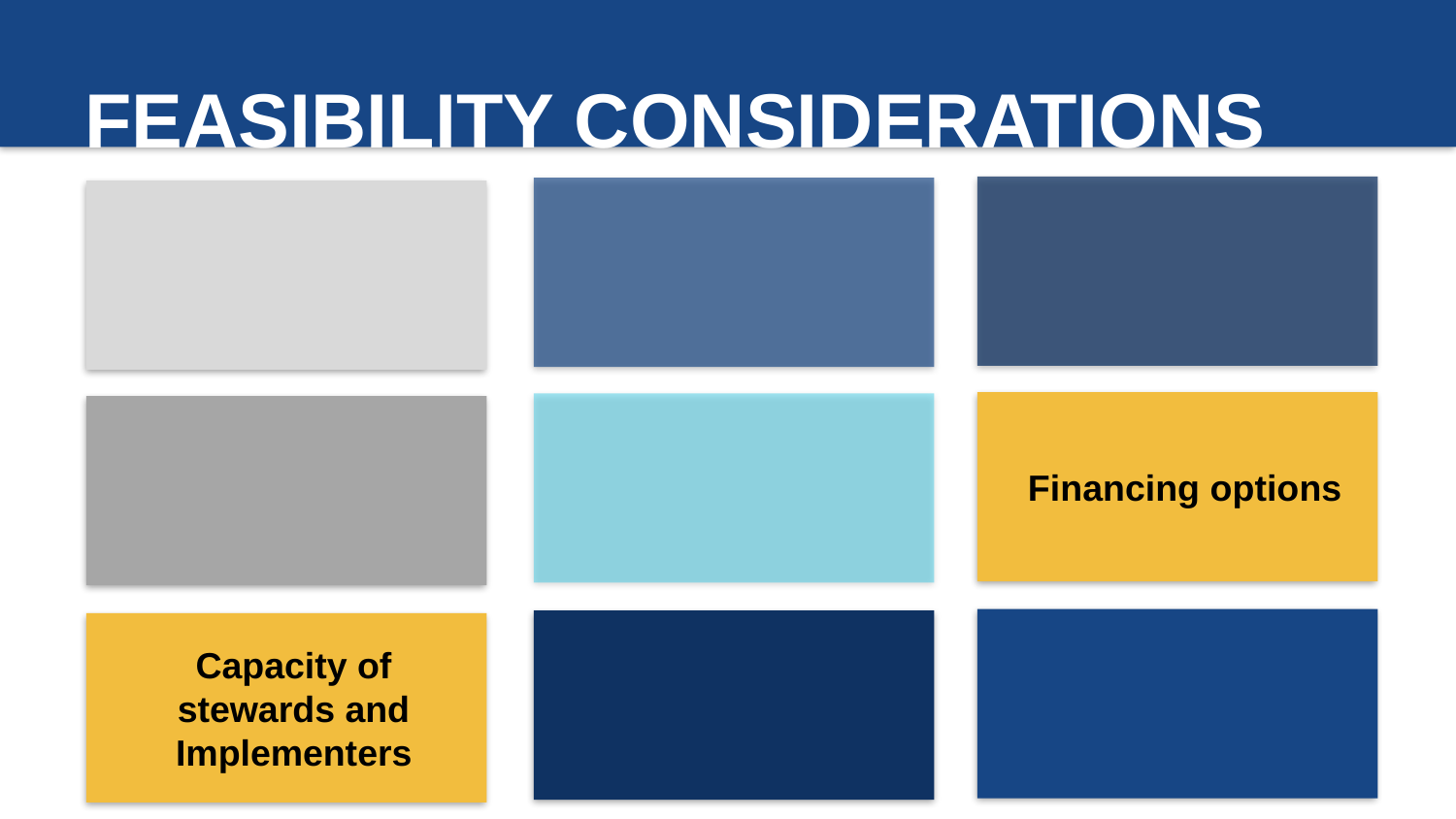

FEASIBILITY CONSIDERATIONS

Financing options

Capacity of stewards and Implementers